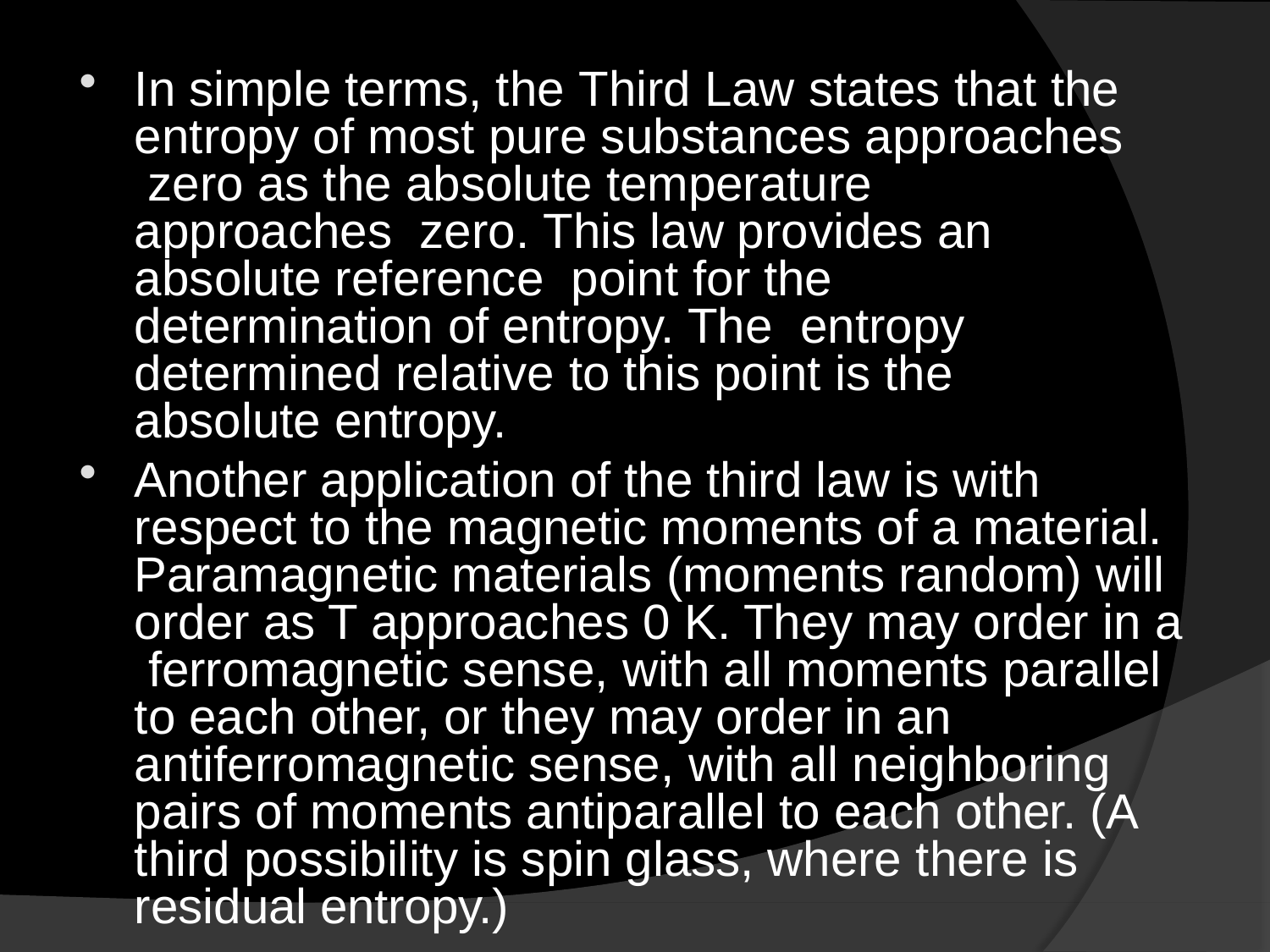

In simple terms, the Third Law states that the  entropy of most pure substances approaches  zero as the absolute temperature approaches  zero. This law provides an absolute reference  point for the determination of entropy. The  entropy determined relative to this point is the  absolute entropy.
Another application of the third law is with  respect to the magnetic moments of a material.  Paramagnetic materials (moments random) will  order as T approaches 0 K. They may order in a  ferromagnetic sense, with all moments parallel  to each other, or they may order in an  antiferromagnetic sense, with all neighboring  pairs of moments antiparallel to each other. (A  third possibility is spin glass, where there is  residual entropy.)